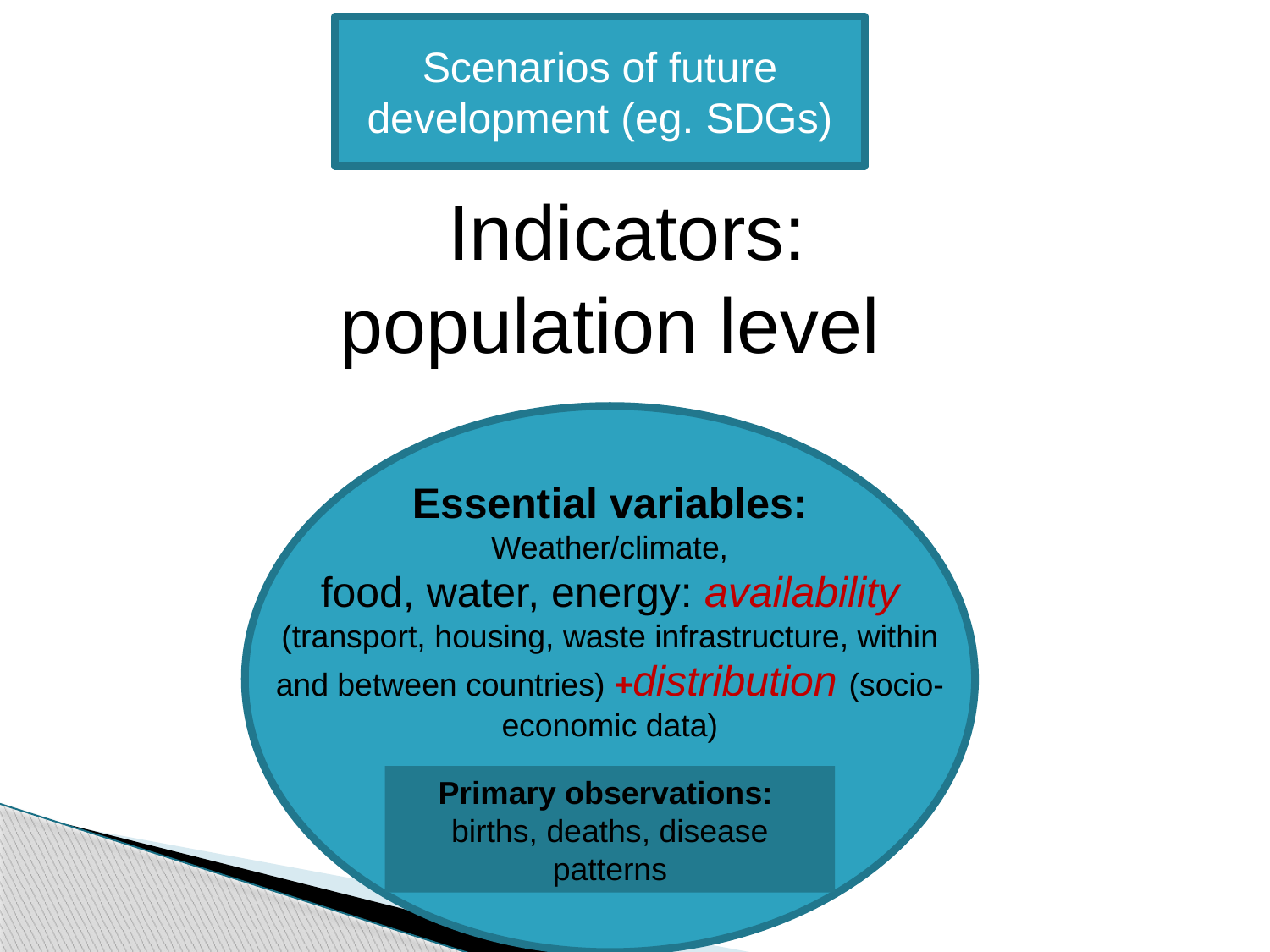

Scenarios of future development (eg. SDGs)
of Indicators: population level

Essential variables:
Weather/climate,
food, water, energy: availability
(transport, housing, waste infrastructure, within and between countries) +distribution (socio-economic data)

Primary observations:
births, deaths, disease patterns